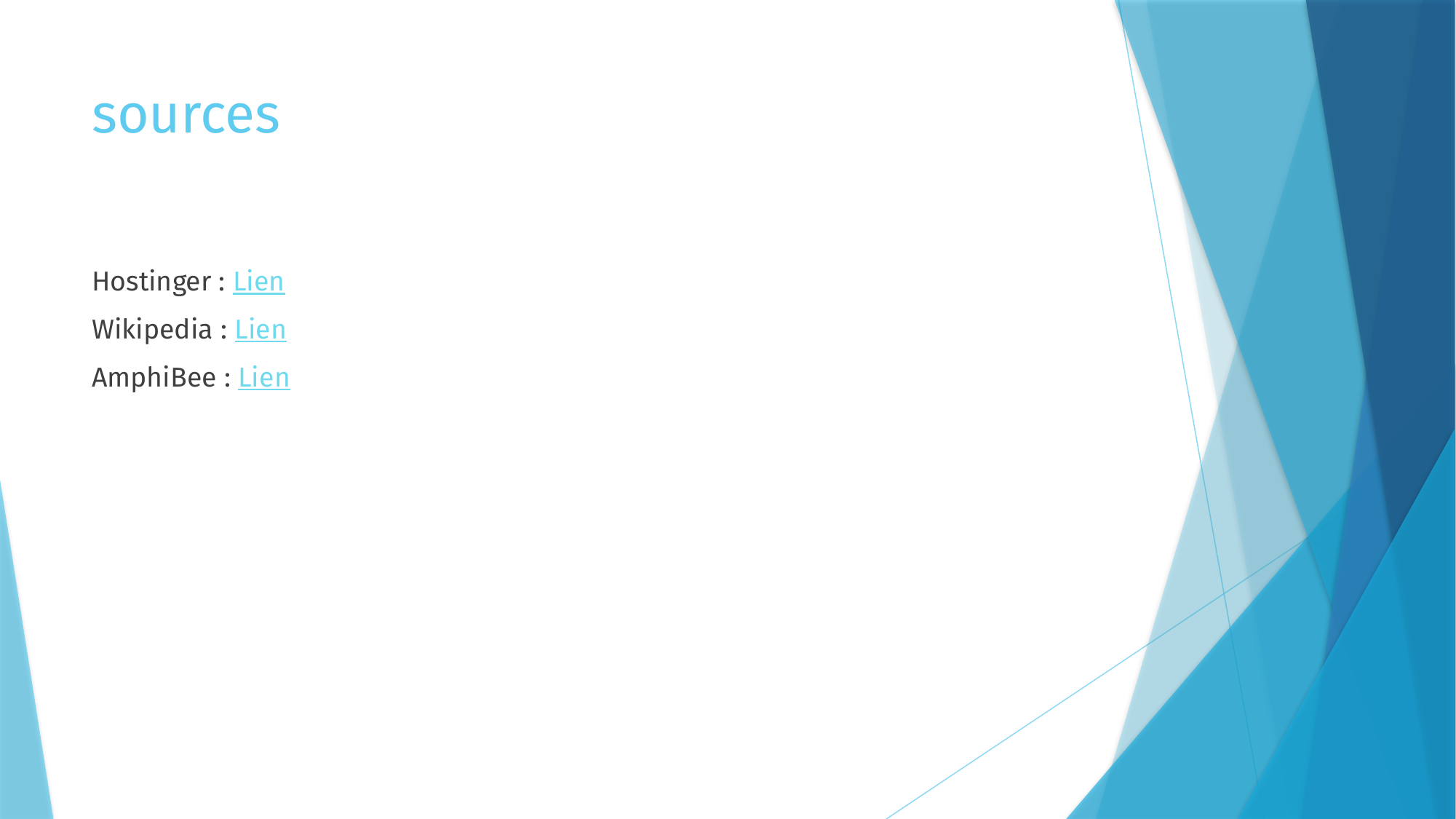

# sources
Hostinger : Lien
Wikipedia : Lien
AmphiBee : Lien